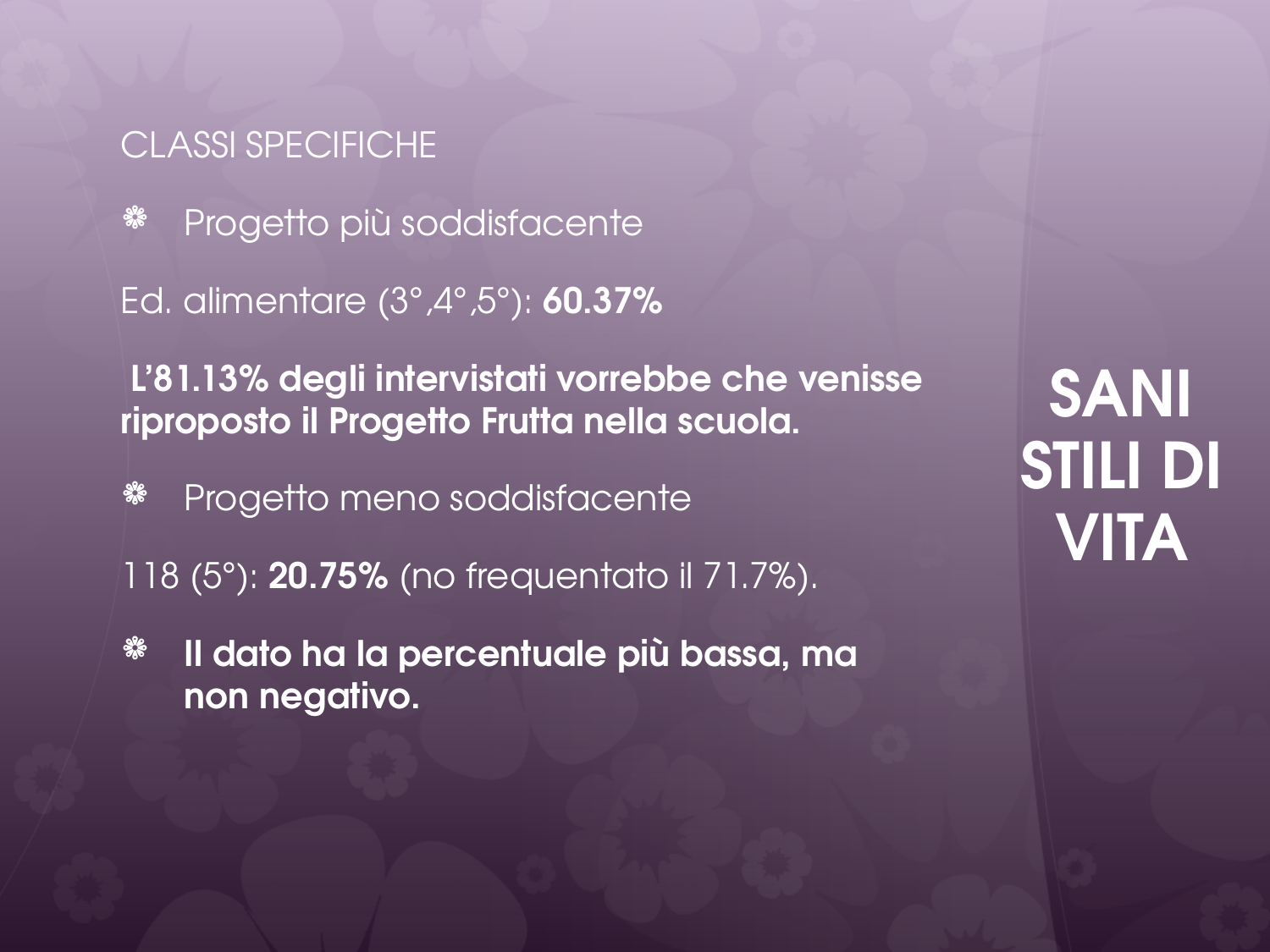

Classi specifiche
Progetto più soddisfacente
Ed. alimentare (3°,4°,5°): 60.37%
 L’81.13% degli intervistati vorrebbe che venisse riproposto il Progetto Frutta nella scuola.
Progetto meno soddisfacente
118 (5°): 20.75% (no frequentato il 71.7%).
Il dato ha la percentuale più bassa, ma non negativo.

# SANI STILI DI VITA